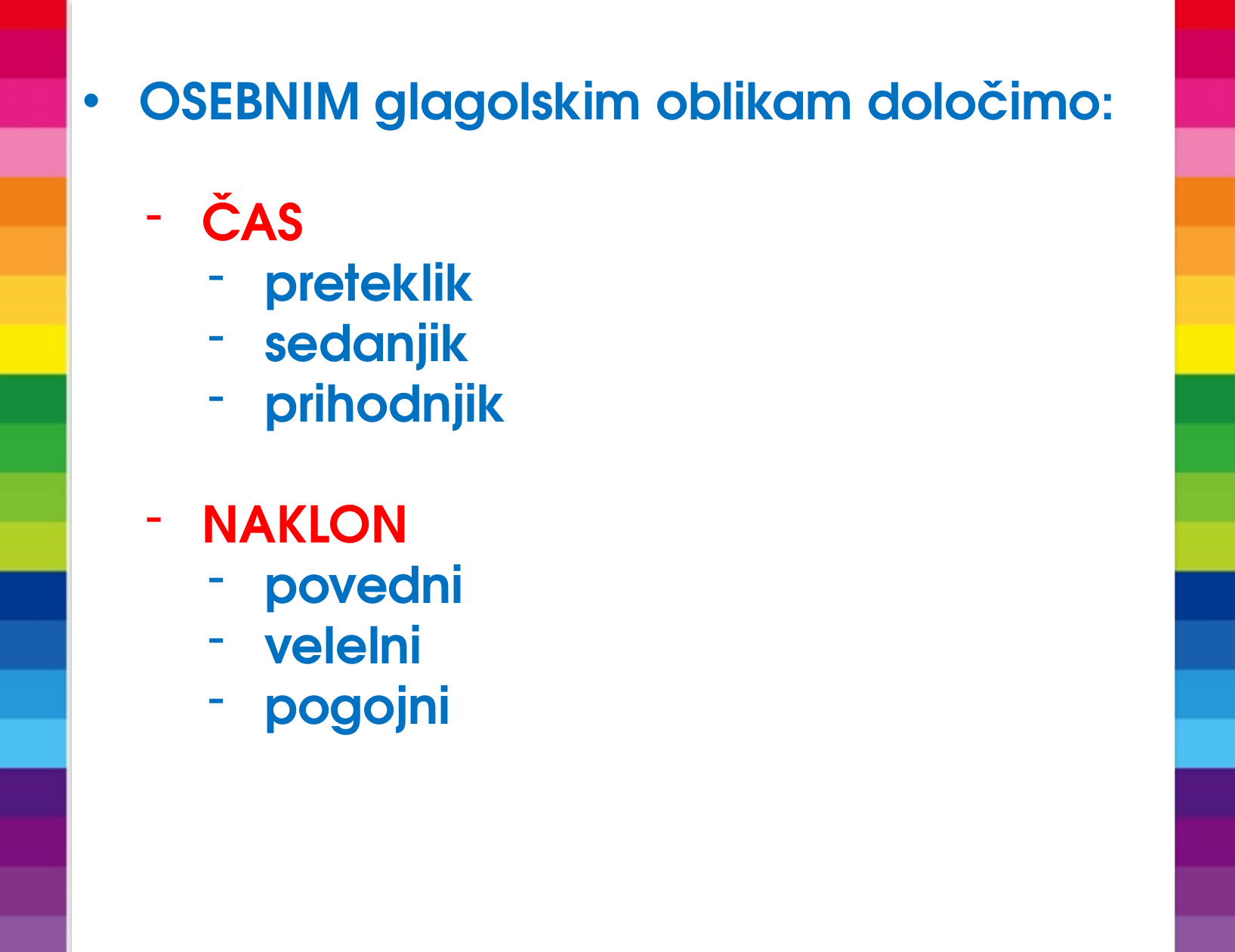

OSEBNIM glagolskim oblikam določimo:

ČAS
preteklik
sedanjik
prihodnjik

NAKLON
povedni
velelni
pogojni